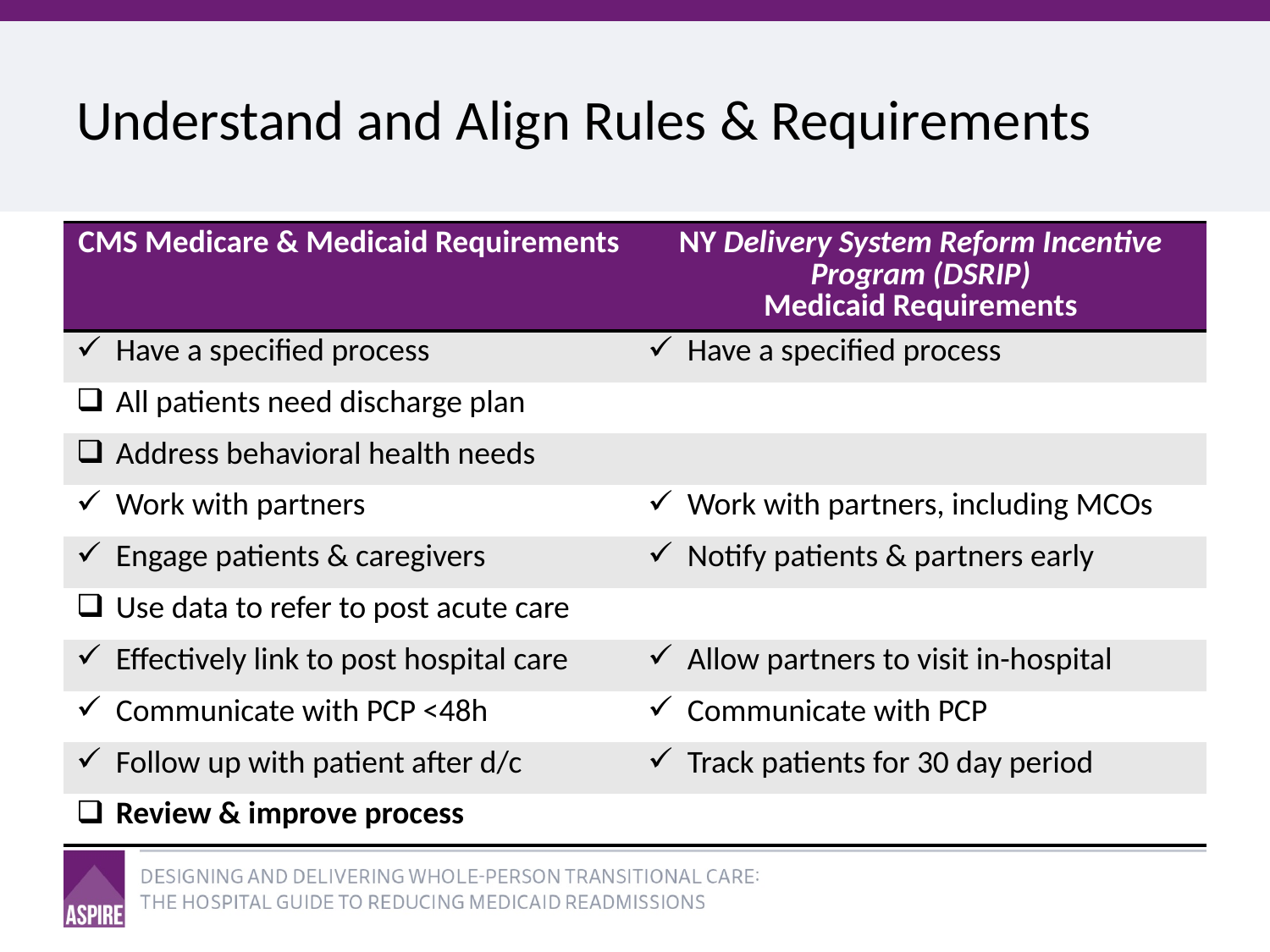

# Understand and Align Rules & Requirements
| CMS Medicare & Medicaid Requirements | NY Delivery System Reform Incentive Program (DSRIP) Medicaid Requirements |
| --- | --- |
| Have a specified process | Have a specified process |
| All patients need discharge plan |  |
| Address behavioral health needs |  |
| Work with partners | Work with partners, including MCOs |
| Engage patients & caregivers | Notify patients & partners early |
| Use data to refer to post acute care |  |
| Effectively link to post hospital care | Allow partners to visit in-hospital |
| Communicate with PCP <48h | Communicate with PCP |
| Follow up with patient after d/c | Track patients for 30 day period |
| Review & improve process |  |